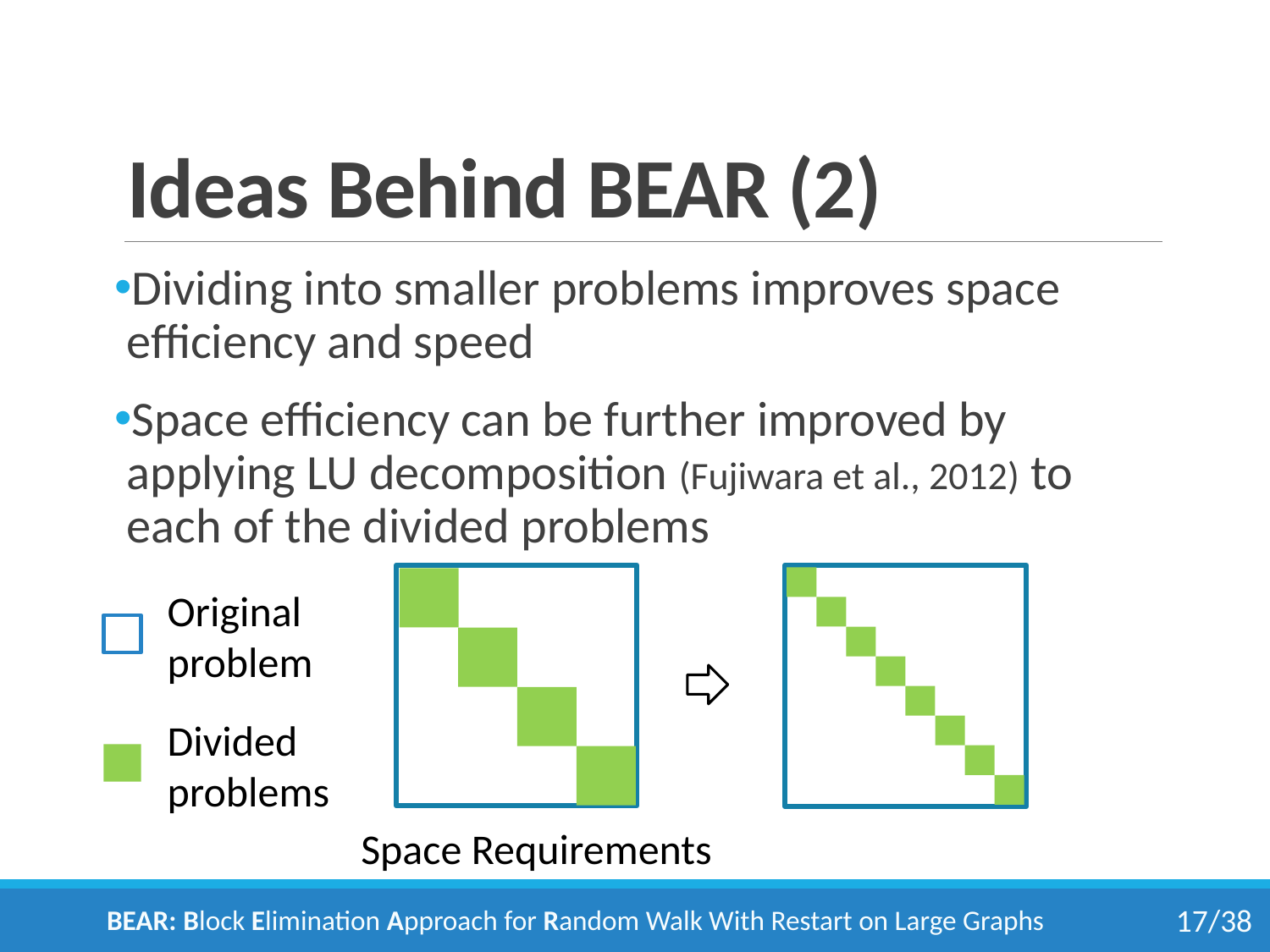

# Ideas Behind BEAR (2)
Dividing into smaller problems improves space efficiency and speed
Space efficiency can be further improved by applying LU decomposition (Fujiwara et al., 2012) to each of the divided problems

Original problem

Divided problems

Space Requirements
BEAR: Block Elimination Approach for Random Walk With Restart on Large Graphs
17/38